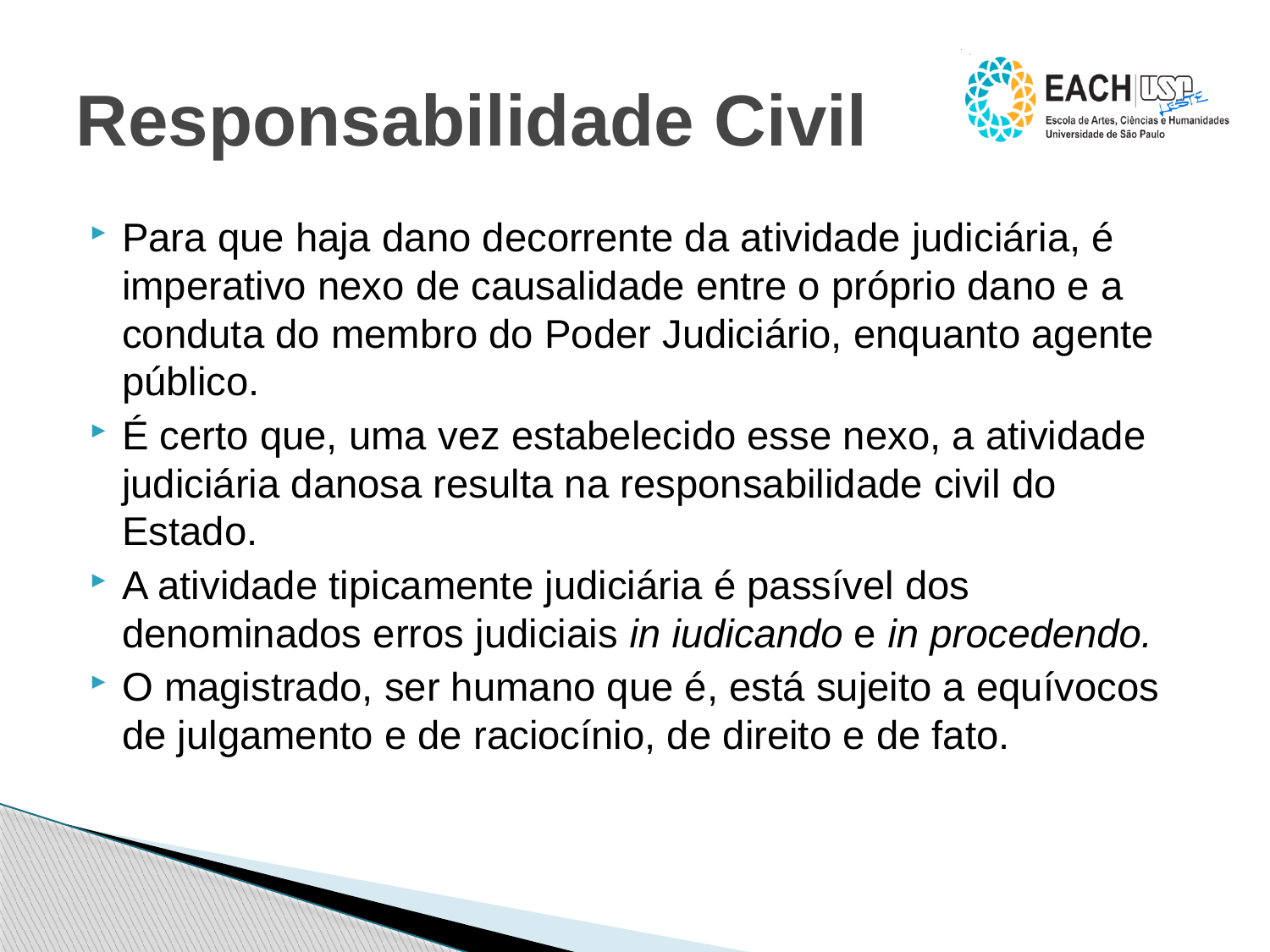

# Responsabilidade Civil
Para que haja dano decorrente da atividade judiciária, é imperativo nexo de causalidade entre o próprio dano e a conduta do membro do Poder Judiciário, enquanto agente público.
É certo que, uma vez estabelecido esse nexo, a atividade judiciária danosa resulta na responsabilidade civil do Estado.
A atividade tipicamente judiciária é passível dos denominados erros judiciais in iudicando e in procedendo.
O magistrado, ser humano que é, está sujeito a equívocos de julgamento e de raciocínio, de direito e de fato.